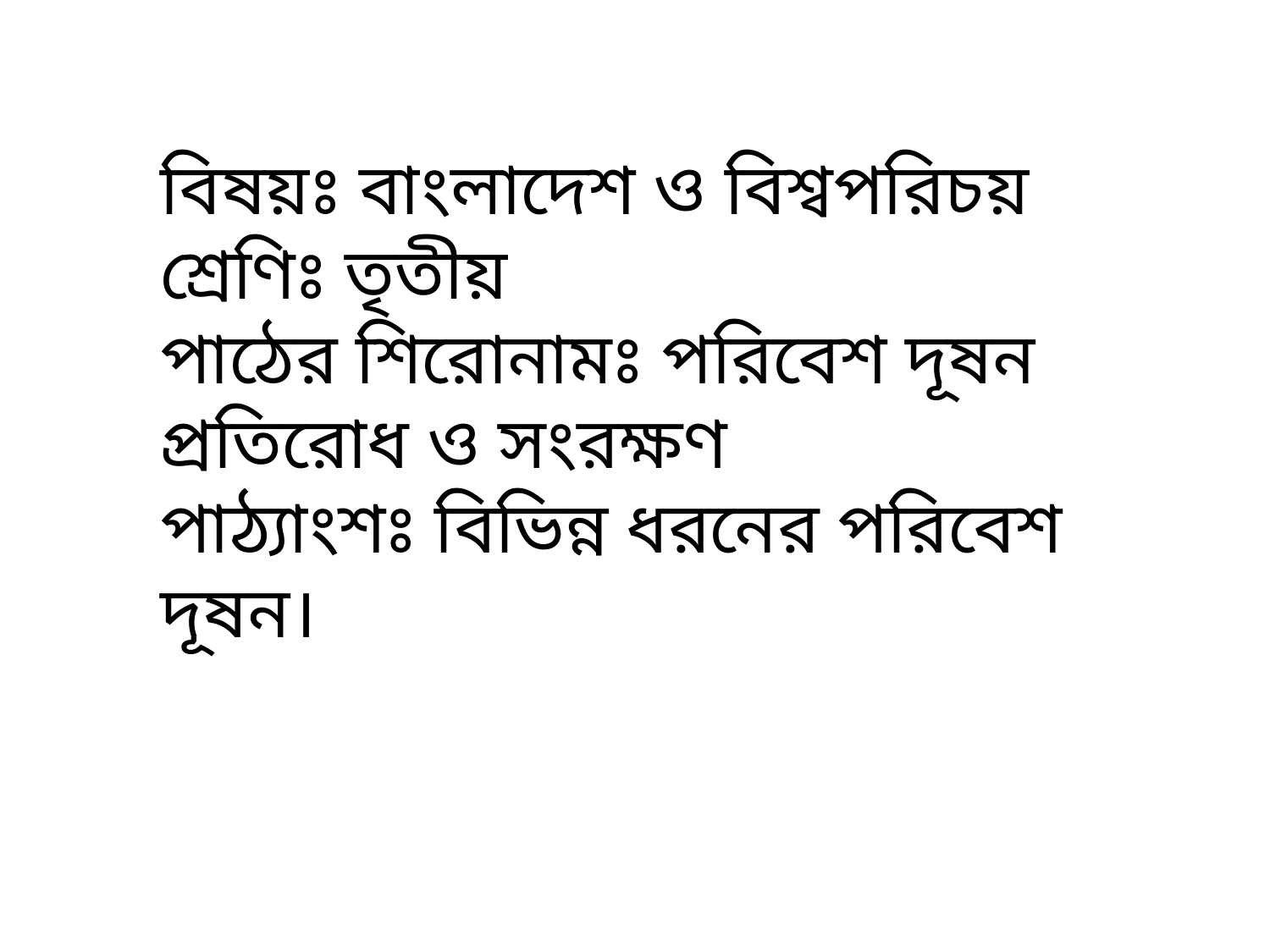

বিষয়ঃ বাংলাদেশ ও বিশ্বপরিচয়
শ্রেণিঃ তৃতীয়
পাঠের শিরোনামঃ পরিবেশ দূষন প্রতিরোধ ও সংরক্ষণ
পাঠ্যাংশঃ বিভিন্ন ধরনের পরিবেশ দূষন।